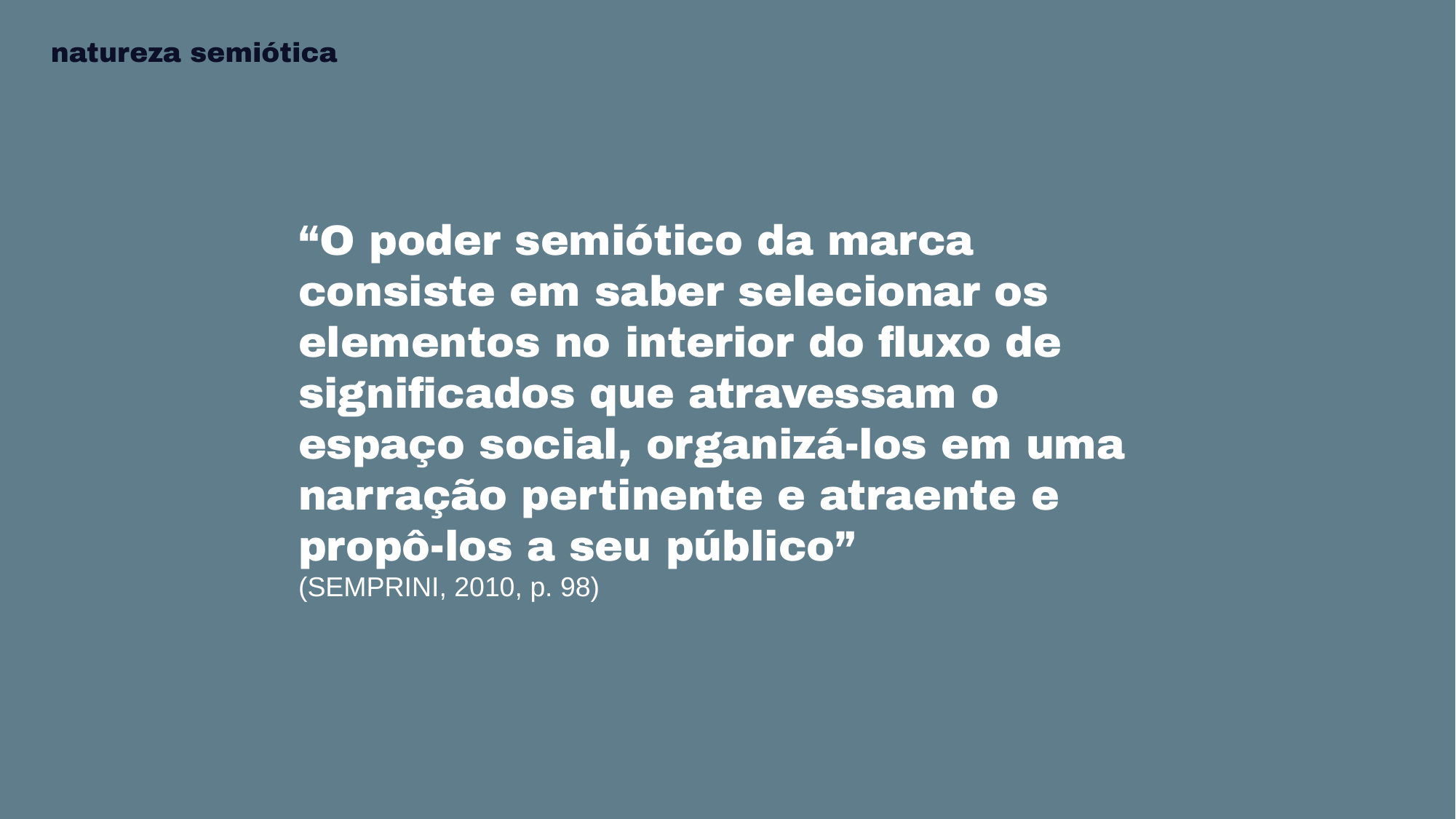

natureza semiótica
“O poder semiótico da marca consiste em saber selecionar os elementos no interior do fluxo de significados que atravessam o espaço social, organizá-los em uma narração pertinente e atraente e propô-los a seu público”
(SEMPRINI, 2010, p. 98)